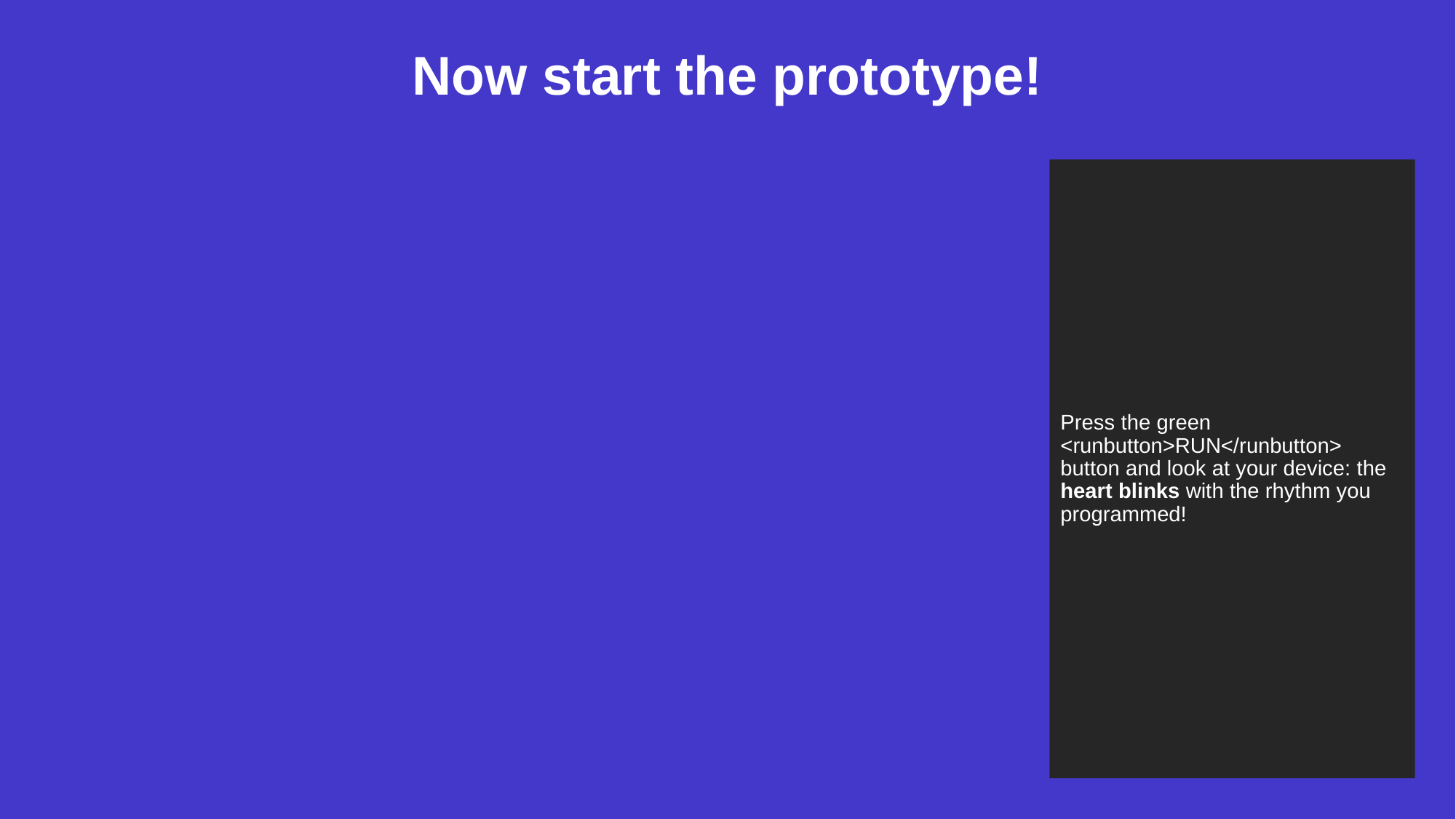

# Now start the prototype!

Press the green <runbutton>RUN</runbutton> button and look at your device: the heart blinks with the rhythm you programmed!